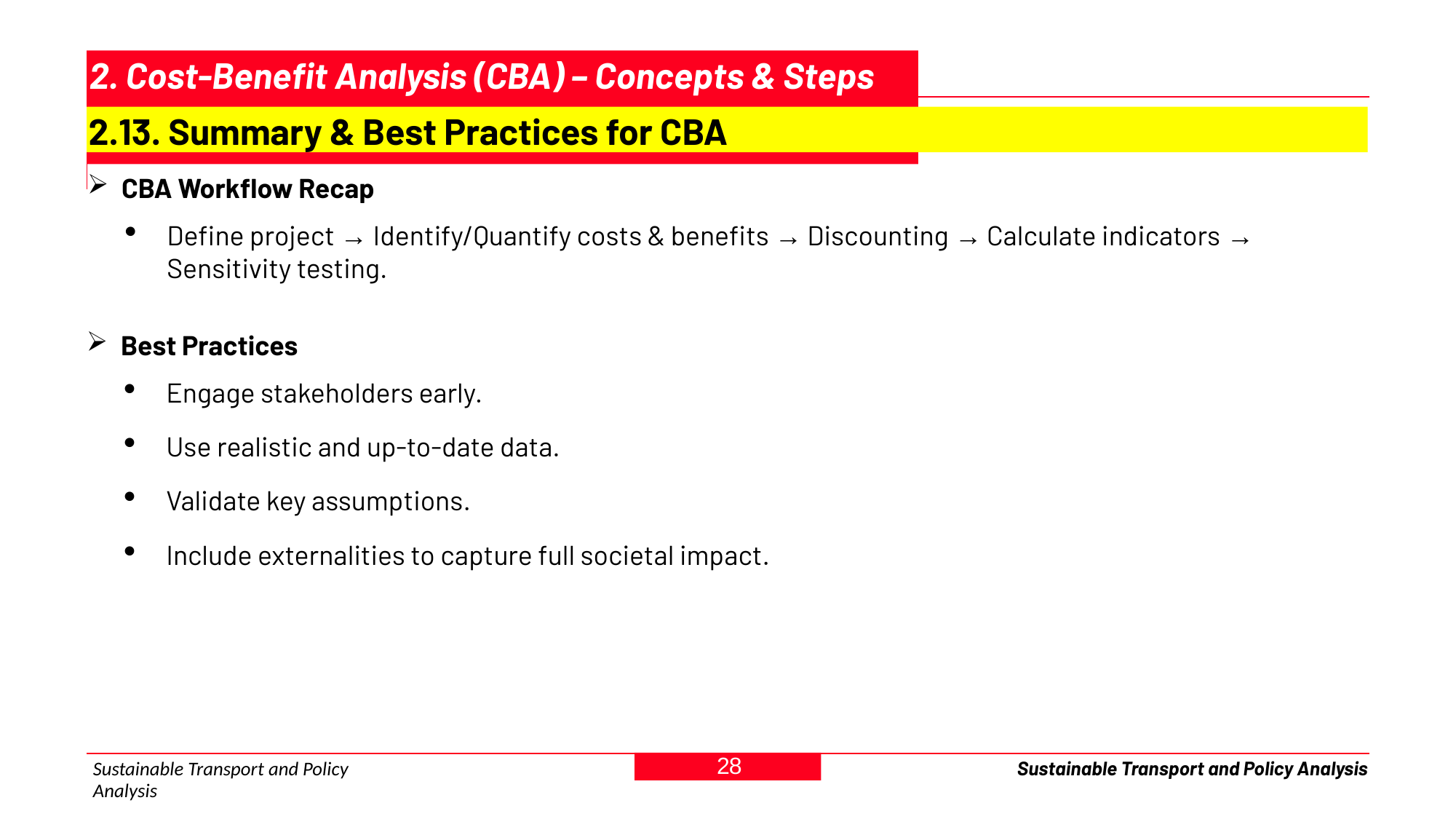

# 2. Cost-Benefit Analysis (CBA) – Concepts & Steps
2.13. Summary & Best Practices for CBA
CBA Workflow Recap
Define project → Identify/Quantify costs & benefits → Discounting → Calculate indicators → Sensitivity testing.
Best Practices
Engage stakeholders early.
Use realistic and up-to-date data.
Validate key assumptions.
Include externalities to capture full societal impact.
28
Sustainable Transport and Policy Analysis
Sustainable Transport and Policy Analysis